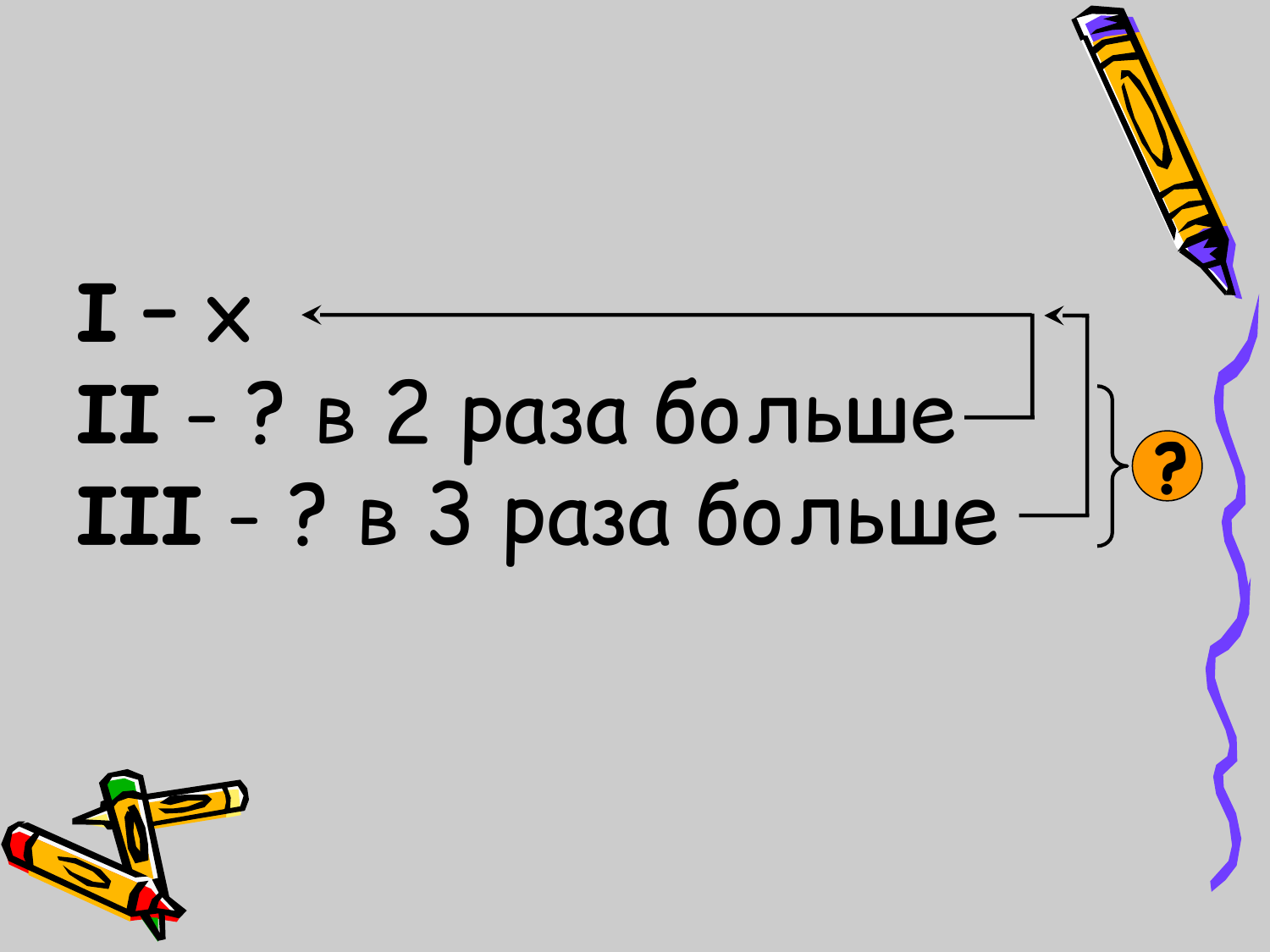

# I – x II - ? в 2 раза больше III - ? в 3 раза больше

?